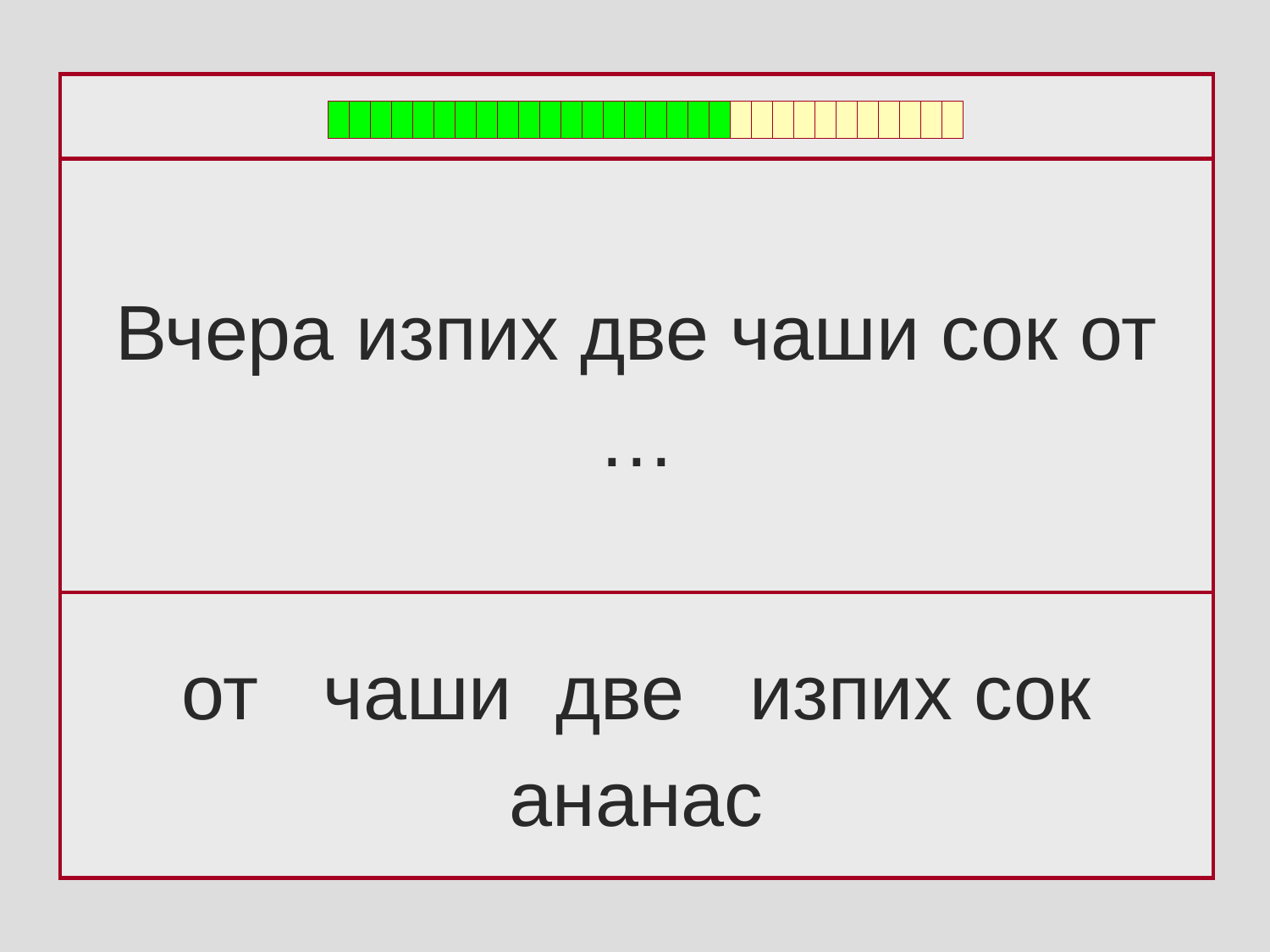

Вчера изпих две чаши сок от
…
от   чаши  две   изпих сок
ананас